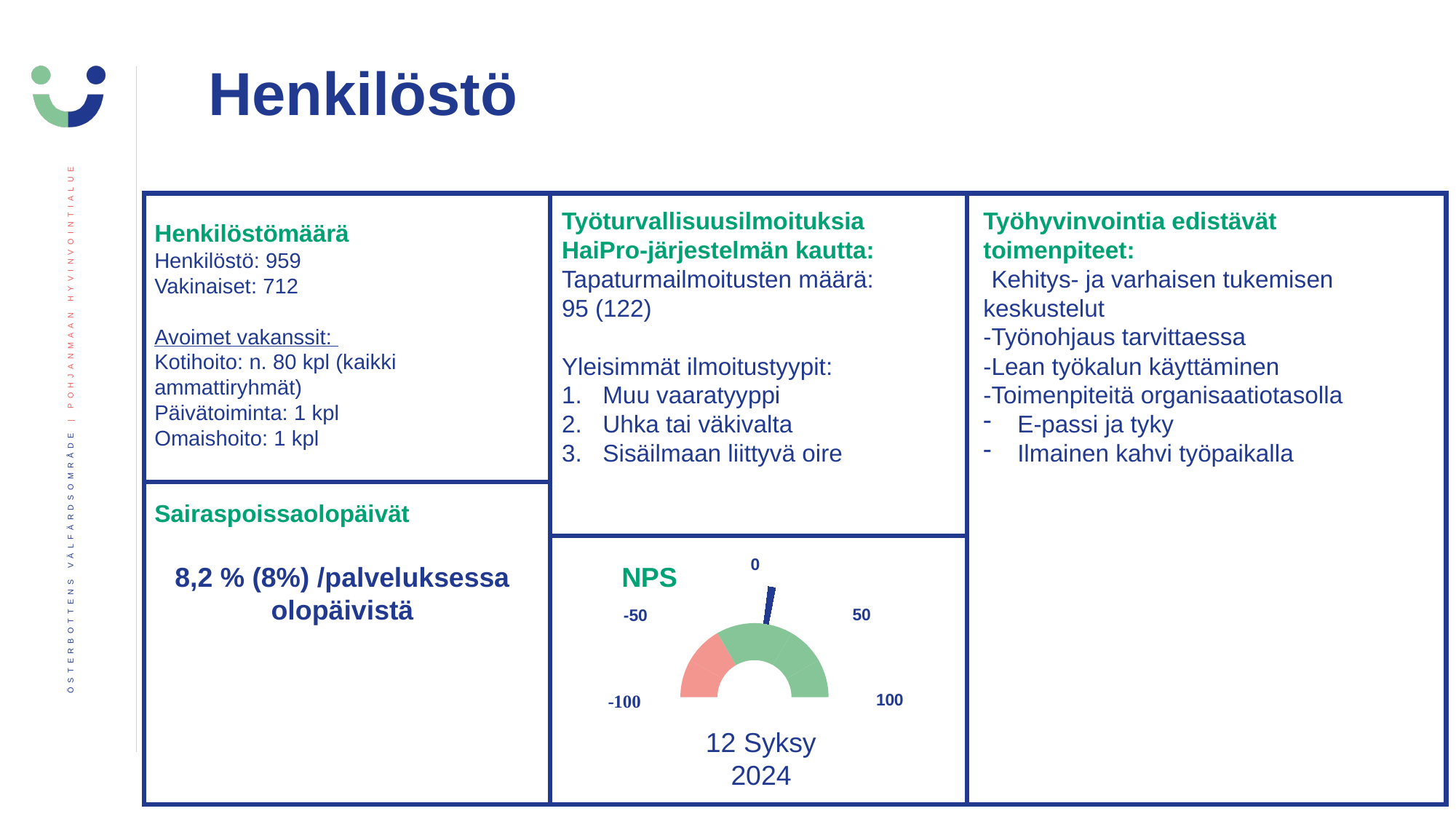

Henkilöstö
Henkilöstömäärä
Henkilöstö: 959
Vakinaiset: 712

Avoimet vakanssit:
Kotihoito: n. 80 kpl (kaikki ammattiryhmät)
Päivätoiminta: 1 kpl
Omaishoito: 1 kpl

Työturvallisuusilmoituksia HaiPro-järjestelmän kautta: Tapaturmailmoitusten määrä:
95 (122)

Yleisimmät ilmoitustyypit:
Muu vaaratyyppi
Uhka tai väkivalta
Sisäilmaan liittyvä oire
Työhyvinvointia edistävät toimenpiteet:
-Kehitys- ja varhaisen tukemisen keskustelut
-Työnohjaus tarvittaessa
-Lean työkalun käyttäminen
-Toimenpiteitä organisaatiotasolla
E-passi ja tyky
Ilmainen kahvi työpaikalla
Sairaspoissaolopäivät

8,2 % (8%) /palveluksessa olopäivistä

### Chart: NPS

| Category |  |  |
|---|---|---|
12 Syksy 2024